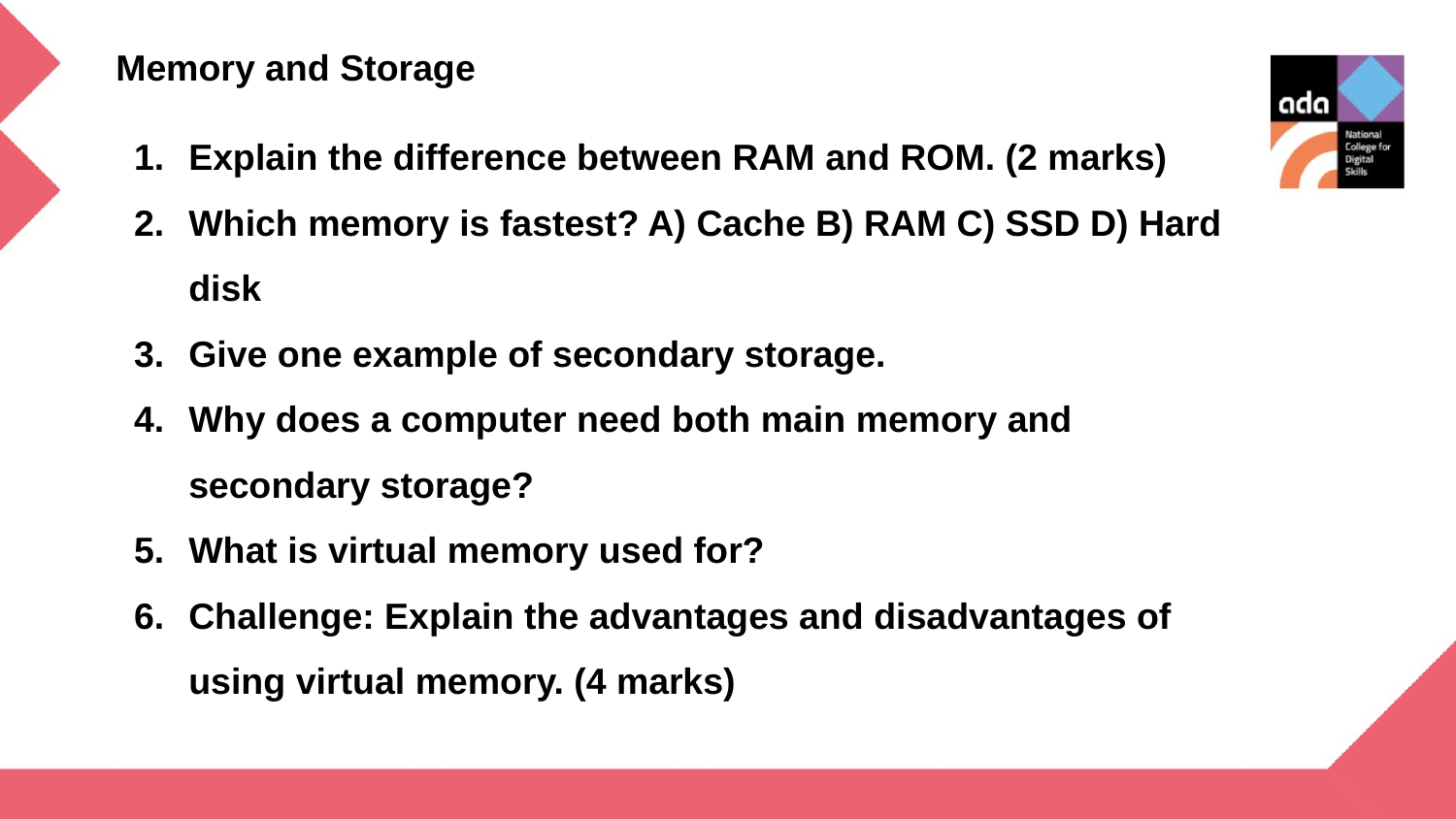

Memory and Storage
Explain the difference between RAM and ROM. (2 marks)
Which memory is fastest? A) Cache B) RAM C) SSD D) Hard disk
Give one example of secondary storage.
Why does a computer need both main memory and secondary storage?
What is virtual memory used for?
Challenge: Explain the advantages and disadvantages of using virtual memory. (4 marks)